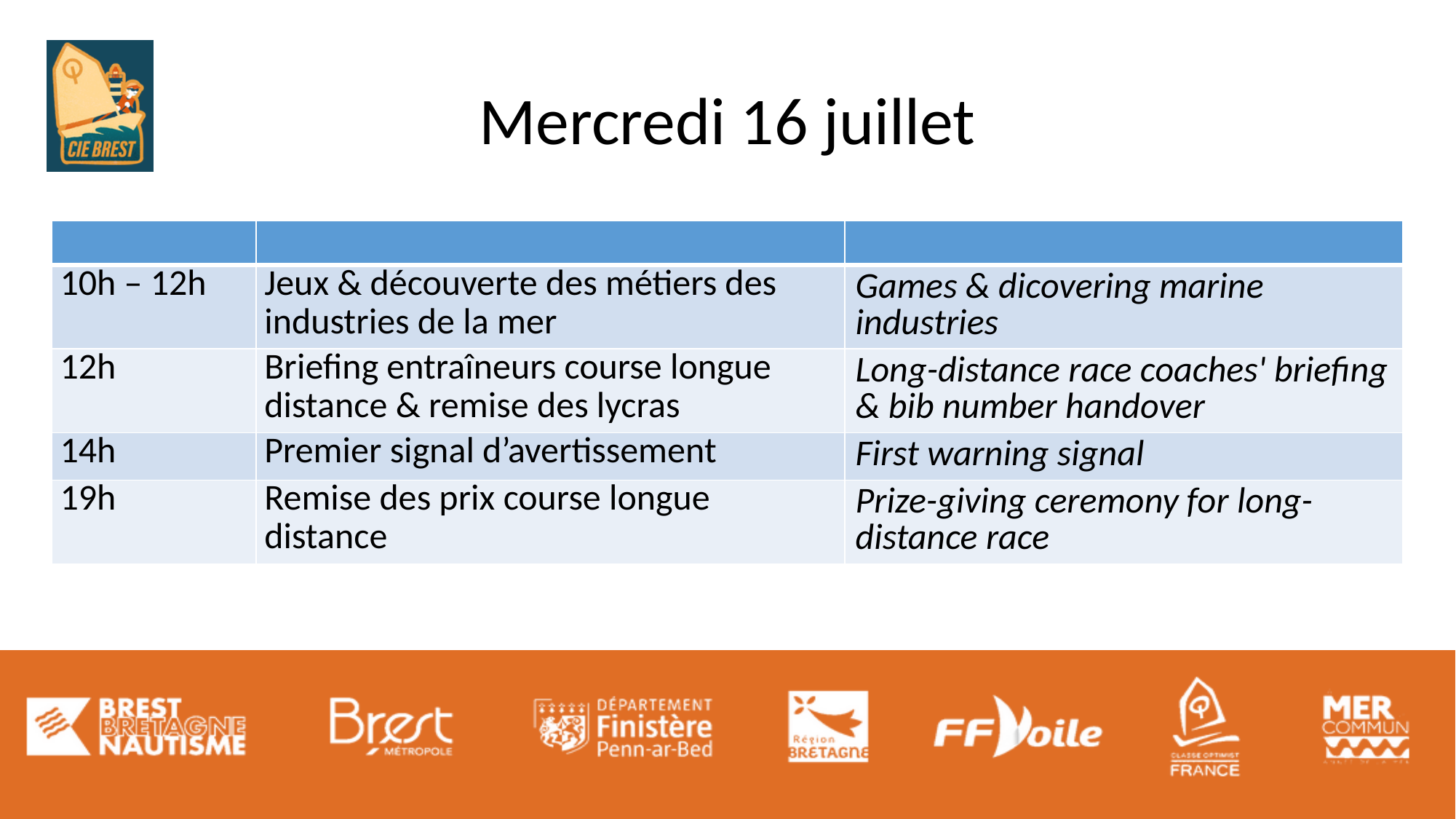

# Mercredi 16 juillet
|  |  |  |
| --- | --- | --- |
| 10h – 12h | Jeux & découverte des métiers des industries de la mer | Games & dicovering marine industries |
| 12h | Briefing entraîneurs course longue distance & remise des lycras | Long-distance race coaches' briefing & bib number handover |
| 14h | Premier signal d’avertissement | First warning signal |
| 19h | Remise des prix course longue distance | Prize-giving ceremony for long-distance race |